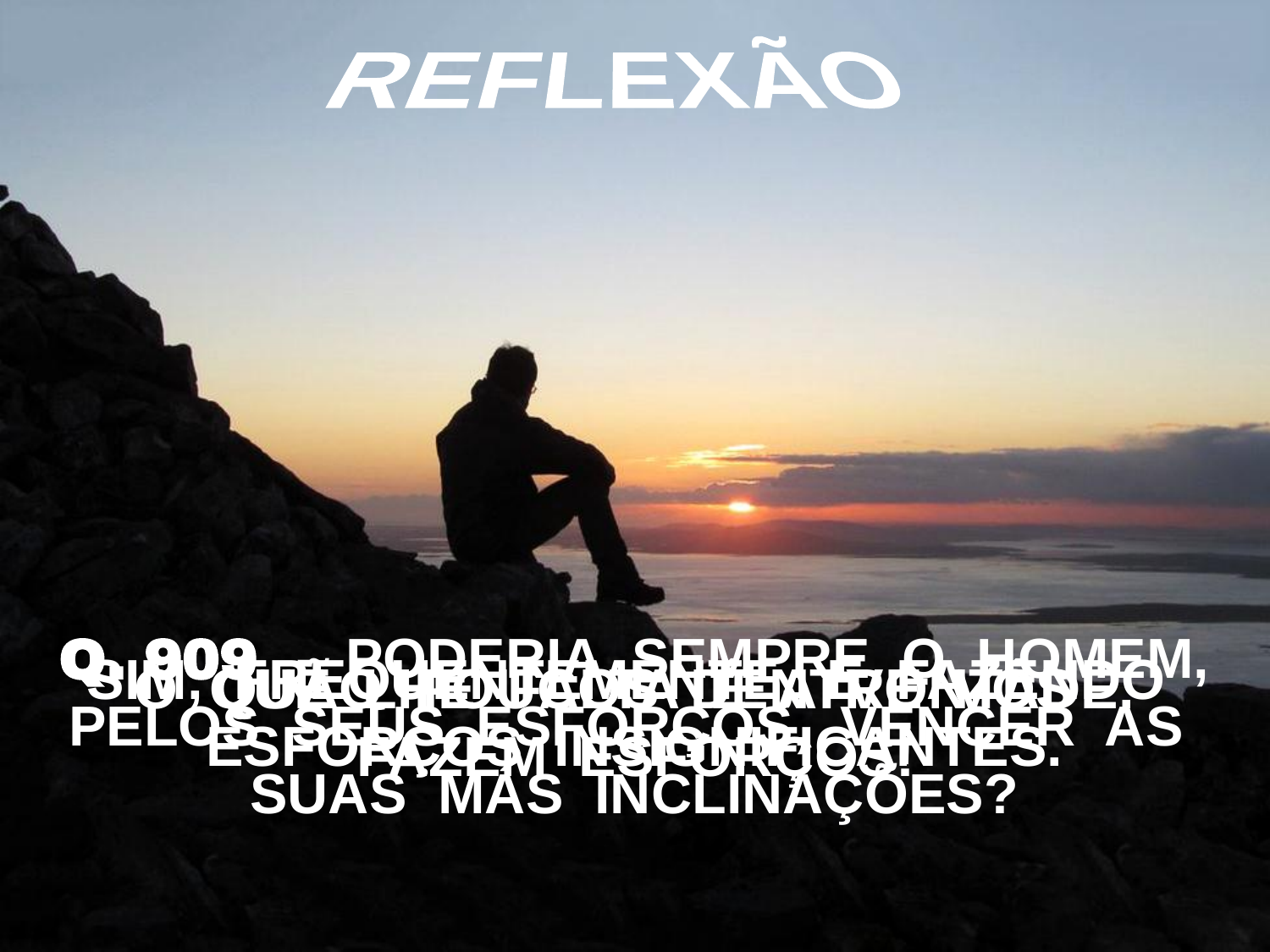

REFLEXÃO
 Q. 909  -  PODERIA  SEMPRE  O  HOMEM,  PELOS  SEUS  ESFORÇOS,  VENCER  AS  SUAS  MÁS  INCLINAÇÕES?
SIM,  FREQUENTEMENTE,  E  FAZENDO  ESFORÇOS  INSIGNIFICANTES.
O  QUE  LHE  FALTA  É  A  VONTADE.
 QUÃO  POUCOS  DENTRE  VÓS
FAZEM  ESFORÇOS!